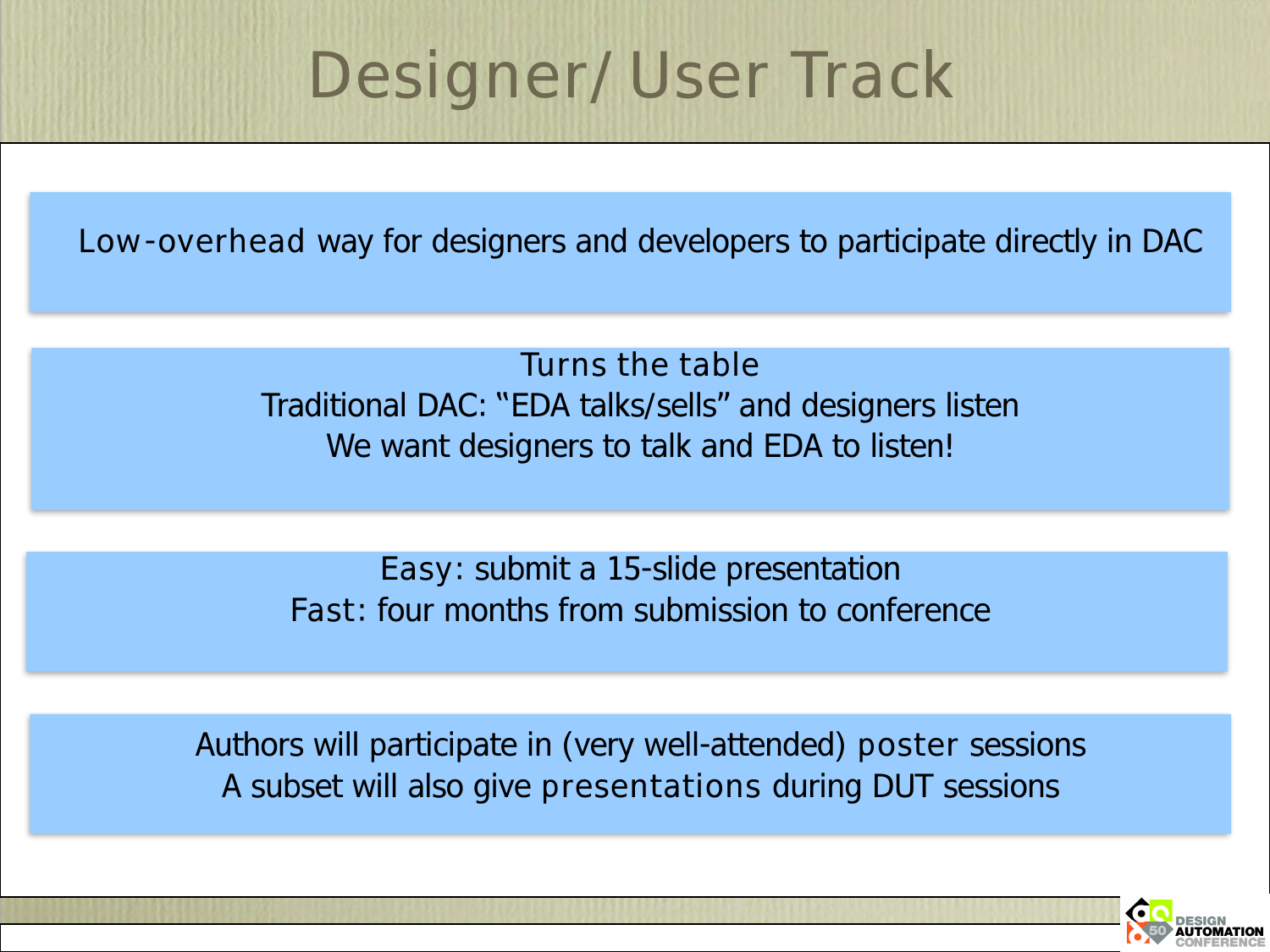

# Designer/User Track

Low-overhead way for designers and developers to participate directly in DAC

Turns the table
Traditional DAC: “EDA talks/sells” and designers listen
We want designers to talk and EDA to listen!

Easy: submit a 15-slide presentation
Fast: four months from submission to conference

Authors will participate in (very well-attended) poster sessions
A subset will also give presentations during DUT sessions